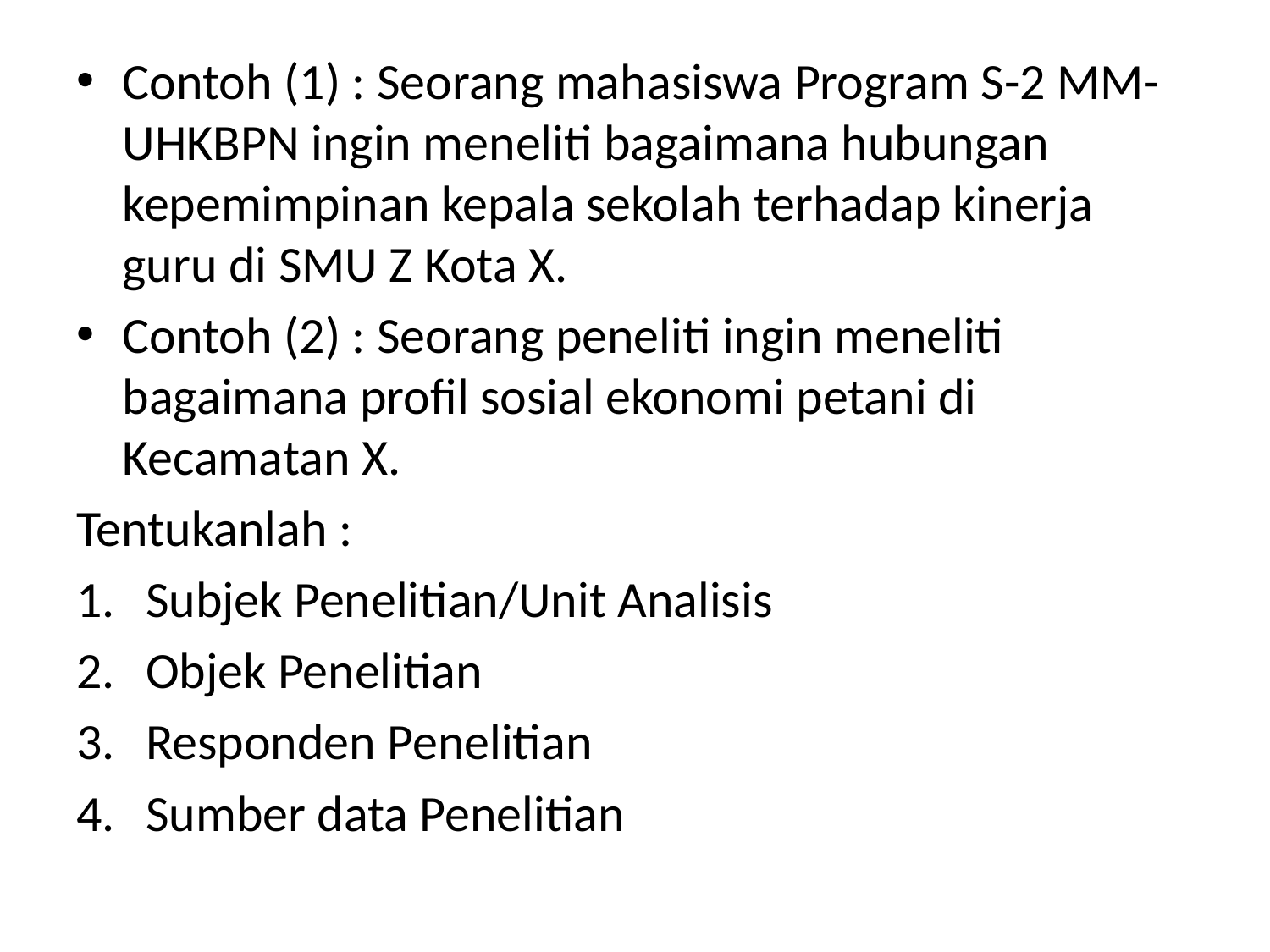

#
Contoh (1) : Seorang mahasiswa Program S-2 MM-UHKBPN ingin meneliti bagaimana hubungan kepemimpinan kepala sekolah terhadap kinerja guru di SMU Z Kota X.
Contoh (2) : Seorang peneliti ingin meneliti bagaimana profil sosial ekonomi petani di Kecamatan X.
Tentukanlah :
Subjek Penelitian/Unit Analisis
Objek Penelitian
Responden Penelitian
Sumber data Penelitian